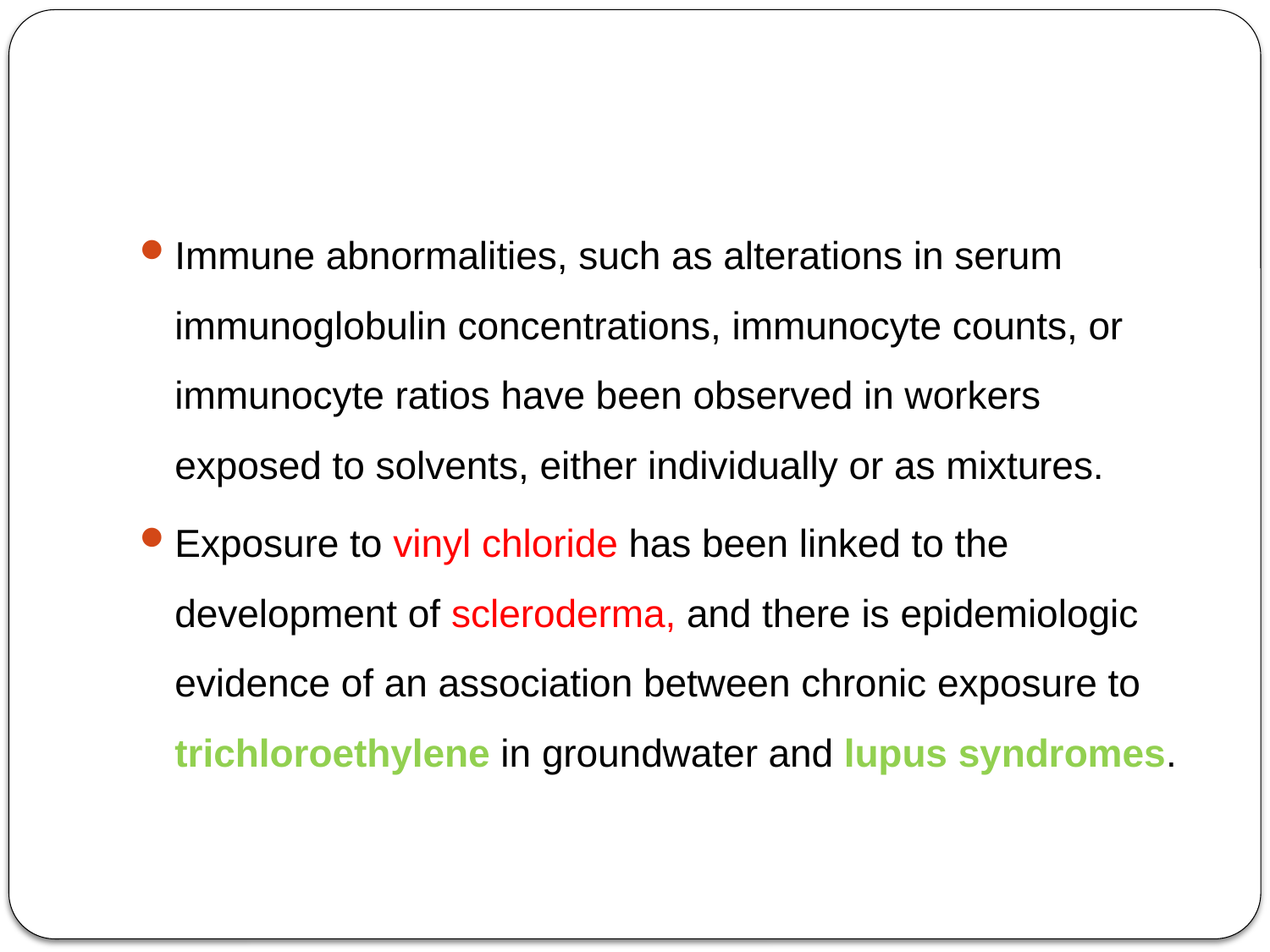

Immune abnormalities, such as alterations in serum immunoglobulin concentrations, immunocyte counts, or immunocyte ratios have been observed in workers exposed to solvents, either individually or as mixtures.
Exposure to vinyl chloride has been linked to the development of scleroderma, and there is epidemiologic evidence of an association between chronic exposure to trichloroethylene in groundwater and lupus syndromes.